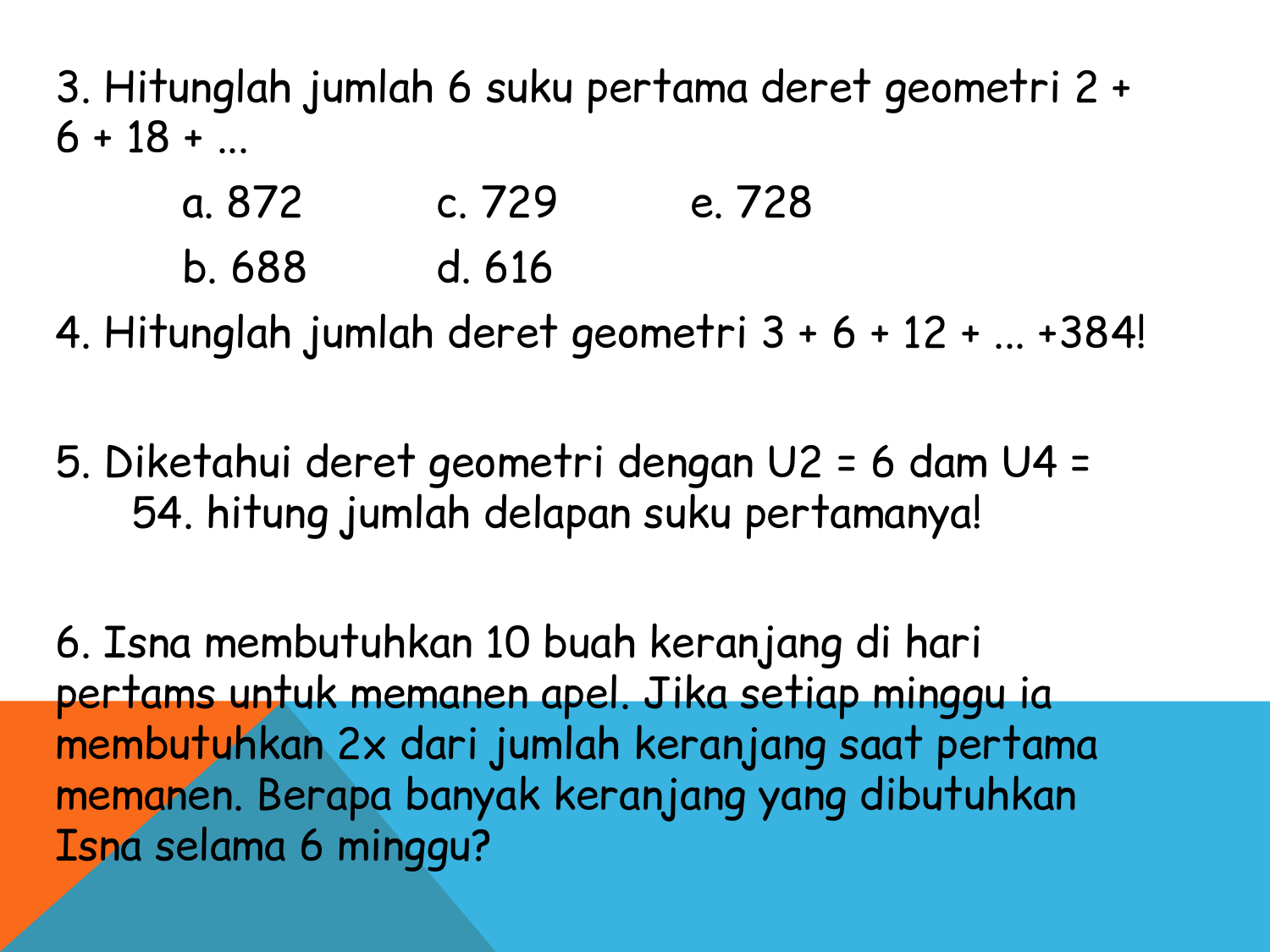

3. Hitunglah jumlah 6 suku pertama deret geometri 2 + 6 + 18 + ...
	a. 872		c. 729		e. 728
	b. 688		d. 616
4. Hitunglah jumlah deret geometri 3 + 6 + 12 + ... +384!

5. Diketahui deret geometri dengan U2 = 6 dam U4 =           54. hitung jumlah delapan suku pertamanya!

6. Isna membutuhkan 10 buah keranjang di hari pertams untuk memanen apel. Jika setiap minggu ia membutuhkan 2x dari jumlah keranjang saat pertama memanen. Berapa banyak keranjang yang dibutuhkan Isna selama 6 minggu?